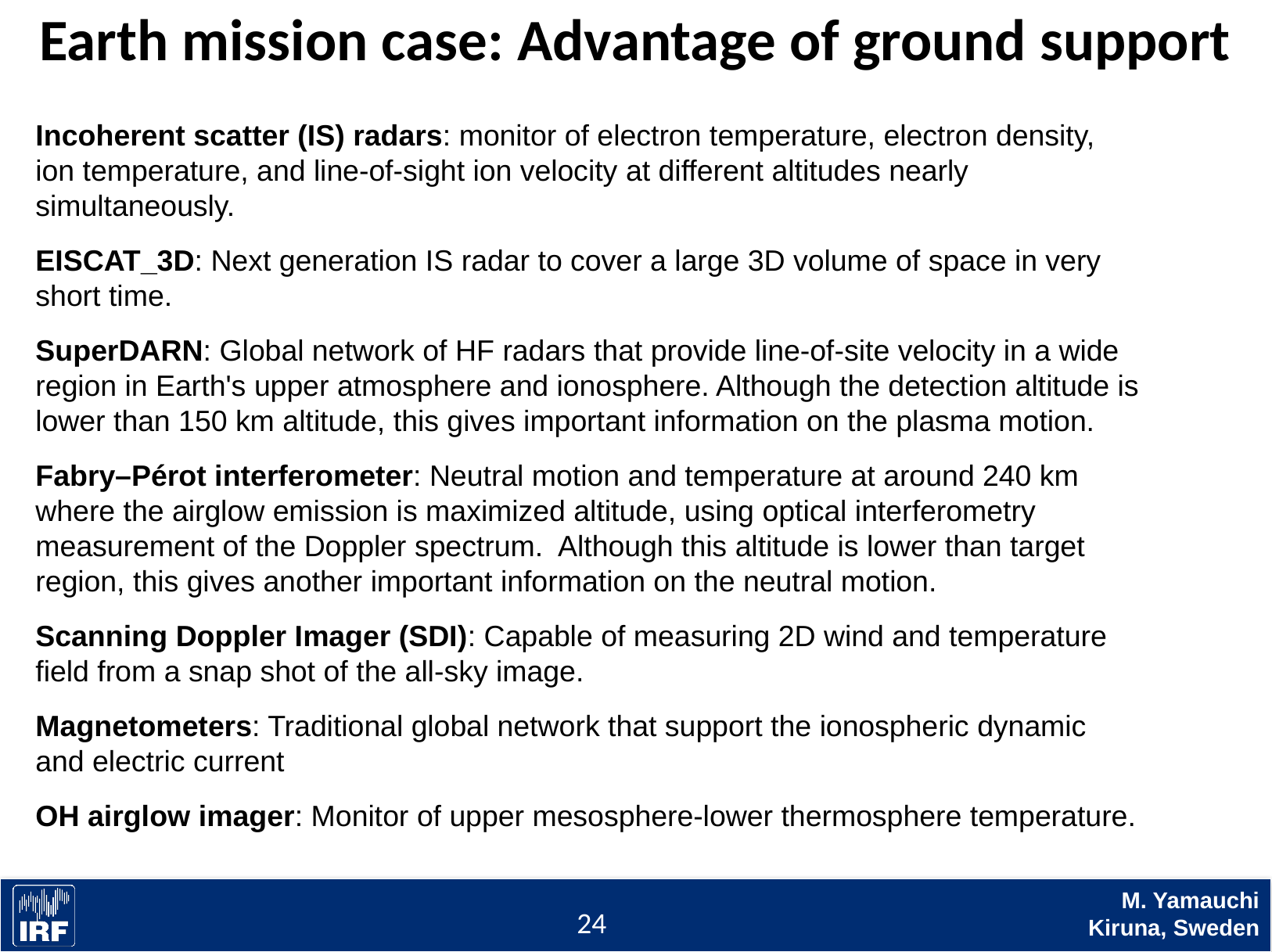

# Earth mission case: Advantage of ground support
Incoherent scatter (IS) radars: monitor of electron temperature, electron density, ion temperature, and line-of-sight ion velocity at different altitudes nearly simultaneously.
EISCAT_3D: Next generation IS radar to cover a large 3D volume of space in very short time.
SuperDARN: Global network of HF radars that provide line-of-site velocity in a wide region in Earth's upper atmosphere and ionosphere. Although the detection altitude is lower than 150 km altitude, this gives important information on the plasma motion.
Fabry–Pérot interferometer: Neutral motion and temperature at around 240 km where the airglow emission is maximized altitude, using optical interferometry measurement of the Doppler spectrum.  Although this altitude is lower than target region, this gives another important information on the neutral motion.
Scanning Doppler Imager (SDI): Capable of measuring 2D wind and temperature field from a snap shot of the all-sky image.
Magnetometers: Traditional global network that support the ionospheric dynamic and electric current
OH airglow imager: Monitor of upper mesosphere-lower thermosphere temperature.